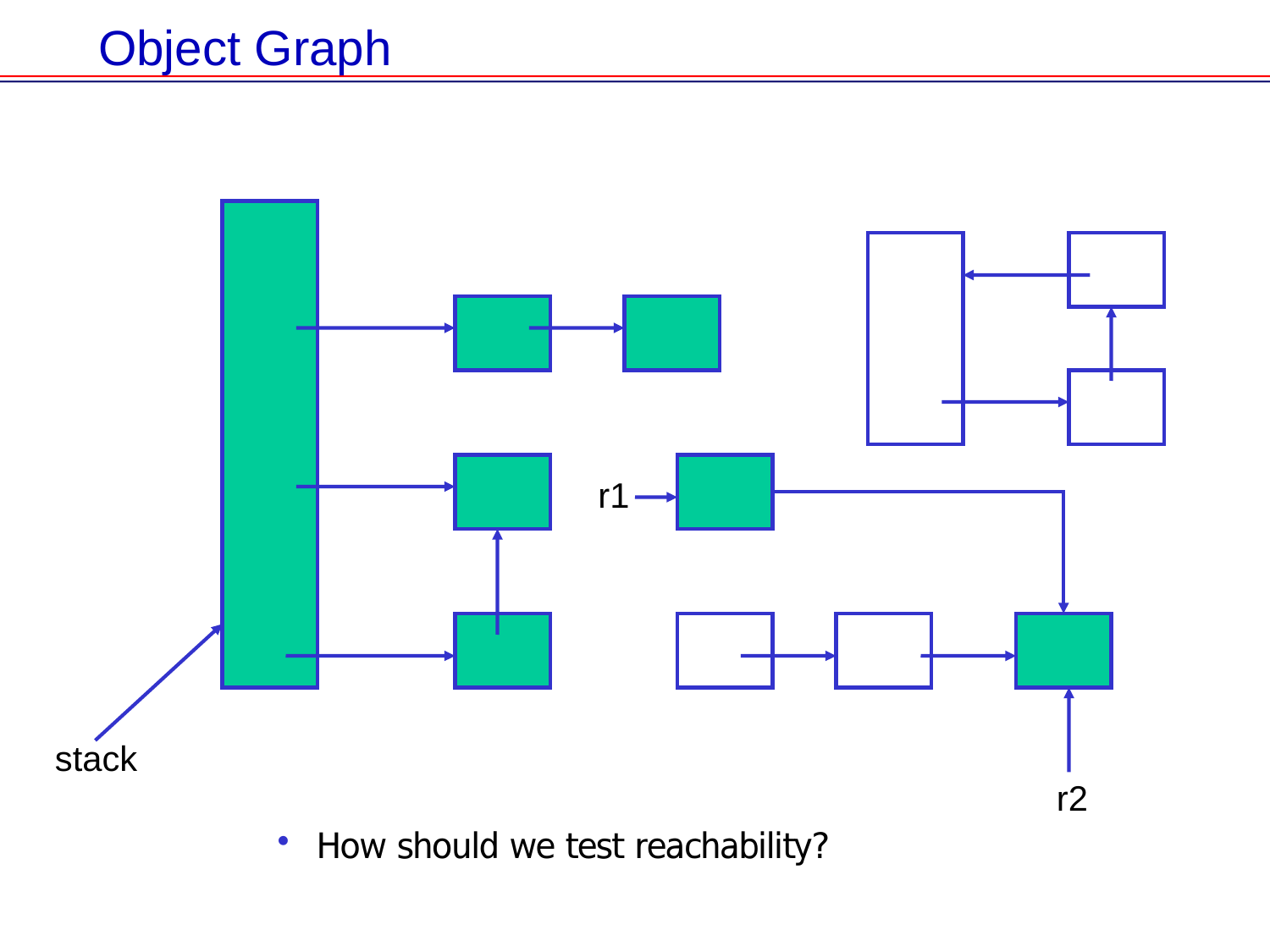

# Object Graph

r1

stack

How should we test reachability?
r2